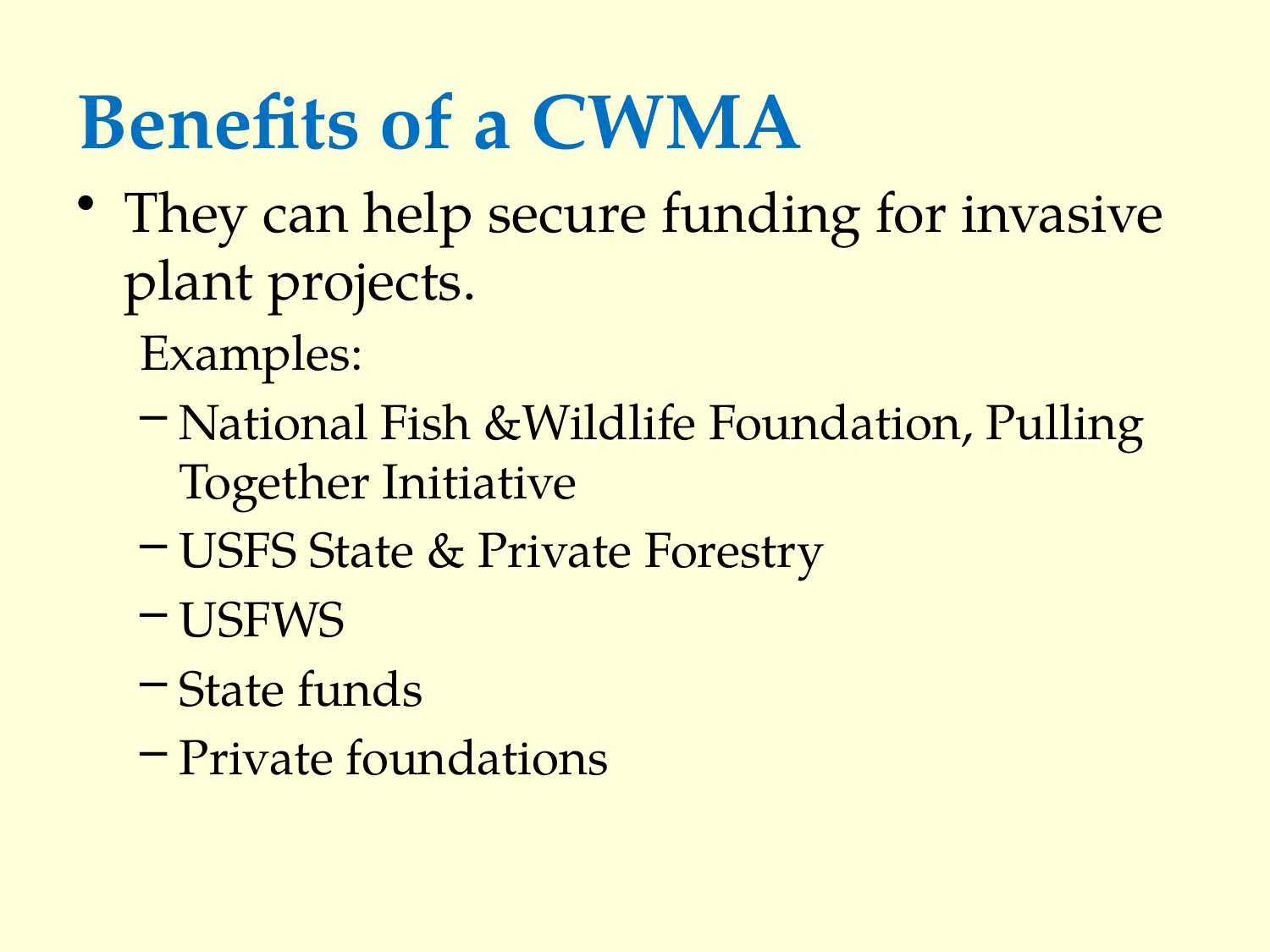

# Benefits of a CWMA
They can help secure funding for invasive plant projects.
Examples:
National Fish &Wildlife Foundation, Pulling Together Initiative
USFS State & Private Forestry
USFWS
State funds
Private foundations